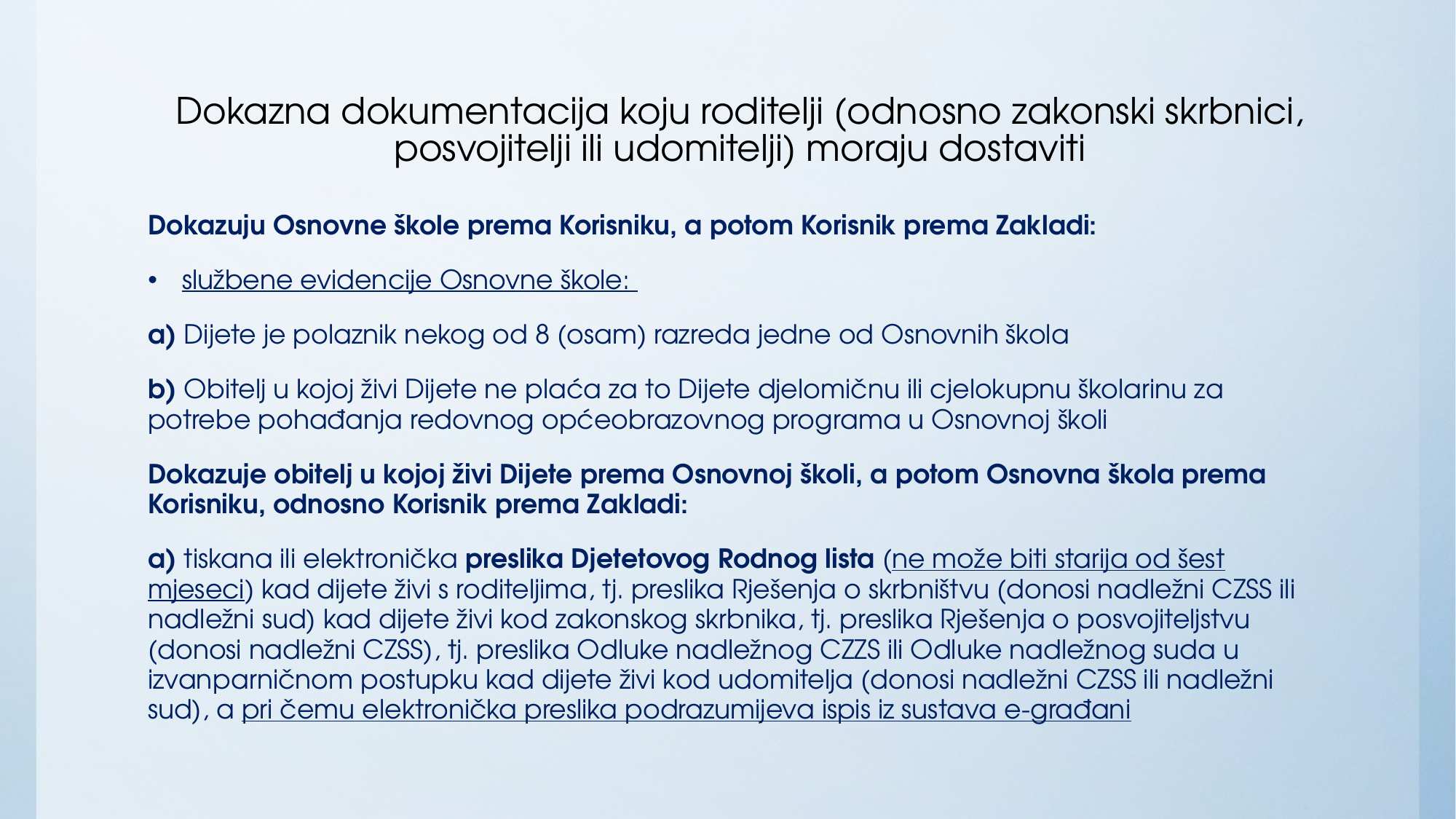

# Dokazna dokumentacija koju roditelji (odnosno zakonski skrbnici, posvojitelji ili udomitelji) moraju dostaviti
Dokazuju Osnovne škole prema Korisniku, a potom Korisnik prema Zakladi:
službene evidencije Osnovne škole:
a) Dijete je polaznik nekog od 8 (osam) razreda jedne od Osnovnih škola
b) Obitelj u kojoj živi Dijete ne plaća za to Dijete djelomičnu ili cjelokupnu školarinu za potrebe pohađanja redovnog općeobrazovnog programa u Osnovnoj školi
Dokazuje obitelj u kojoj živi Dijete prema Osnovnoj školi, a potom Osnovna škola prema Korisniku, odnosno Korisnik prema Zakladi:
a) tiskana ili elektronička preslika Djetetovog Rodnog lista (ne može biti starija od šest mjeseci) kad dijete živi s roditeljima, tj. preslika Rješenja o skrbništvu (donosi nadležni CZSS ili nadležni sud) kad dijete živi kod zakonskog skrbnika, tj. preslika Rješenja o posvojiteljstvu (donosi nadležni CZSS), tj. preslika Odluke nadležnog CZZS ili Odluke nadležnog suda u izvanparničnom postupku kad dijete živi kod udomitelja (donosi nadležni CZSS ili nadležni sud), a pri čemu elektronička preslika podrazumijeva ispis iz sustava e-građani